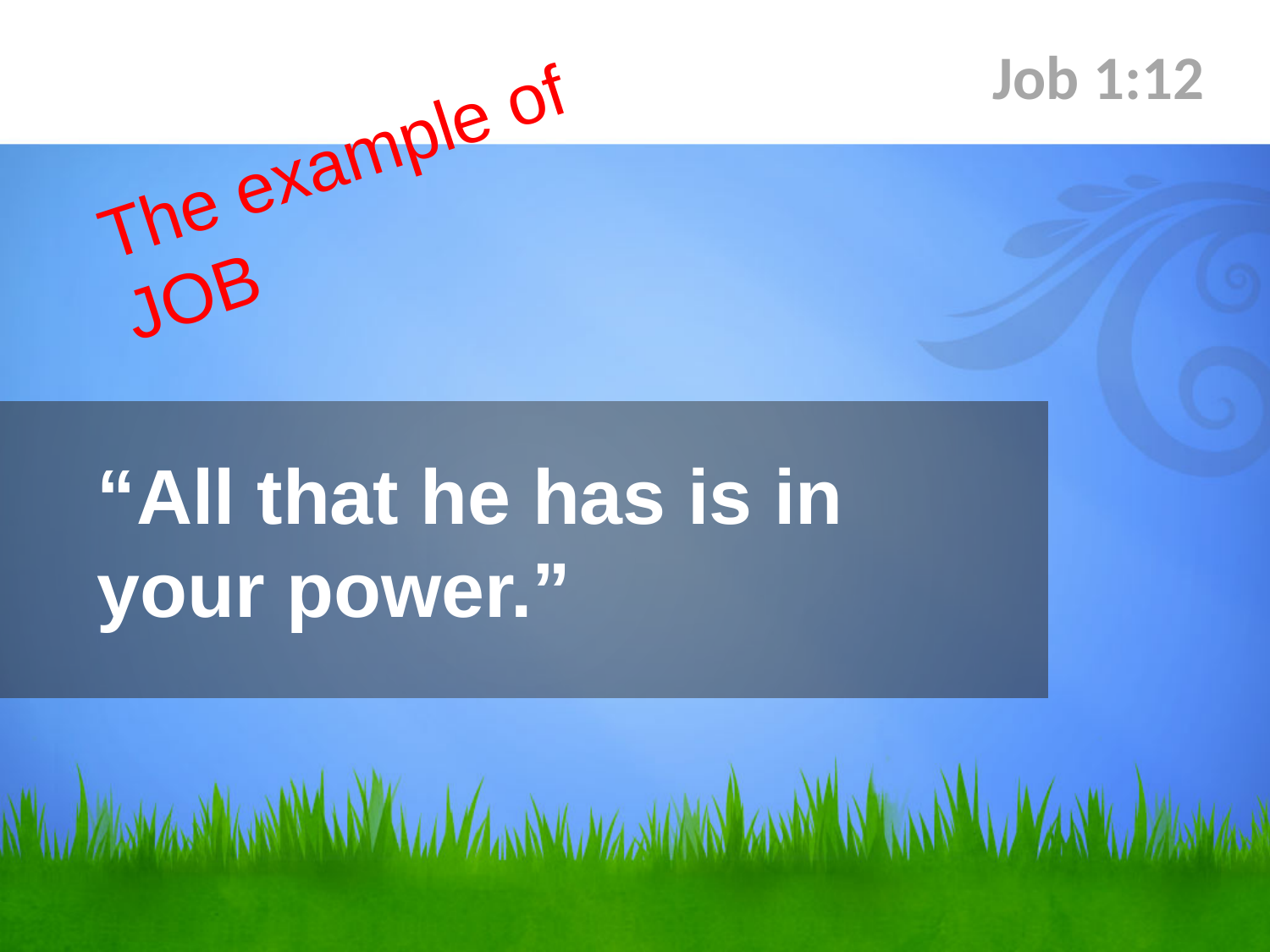

Job 1:12

The example of JOB
# “All that he has is in your power.”